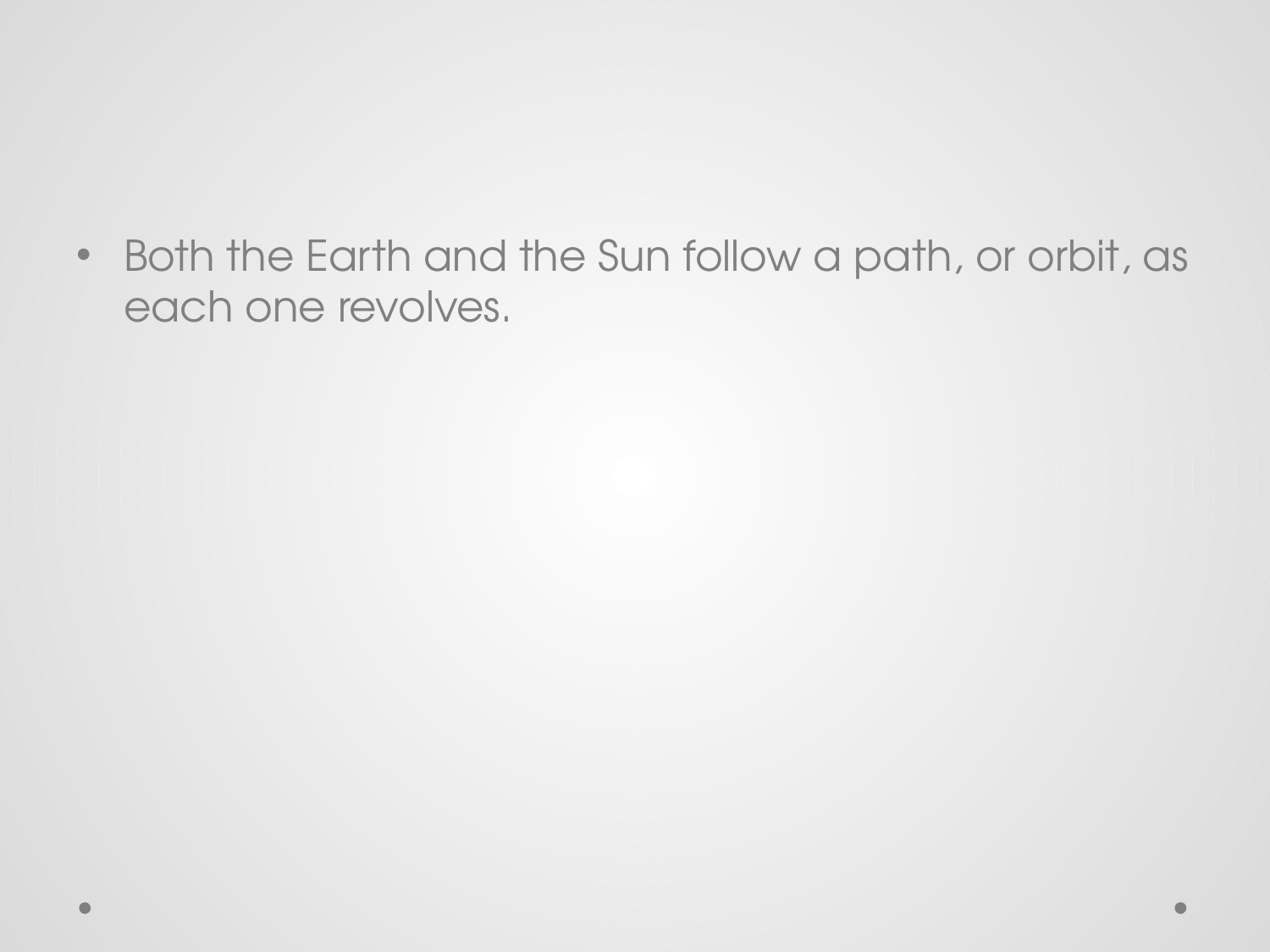

#
Both the Earth and the Sun follow a path, or orbit, as each one revolves.